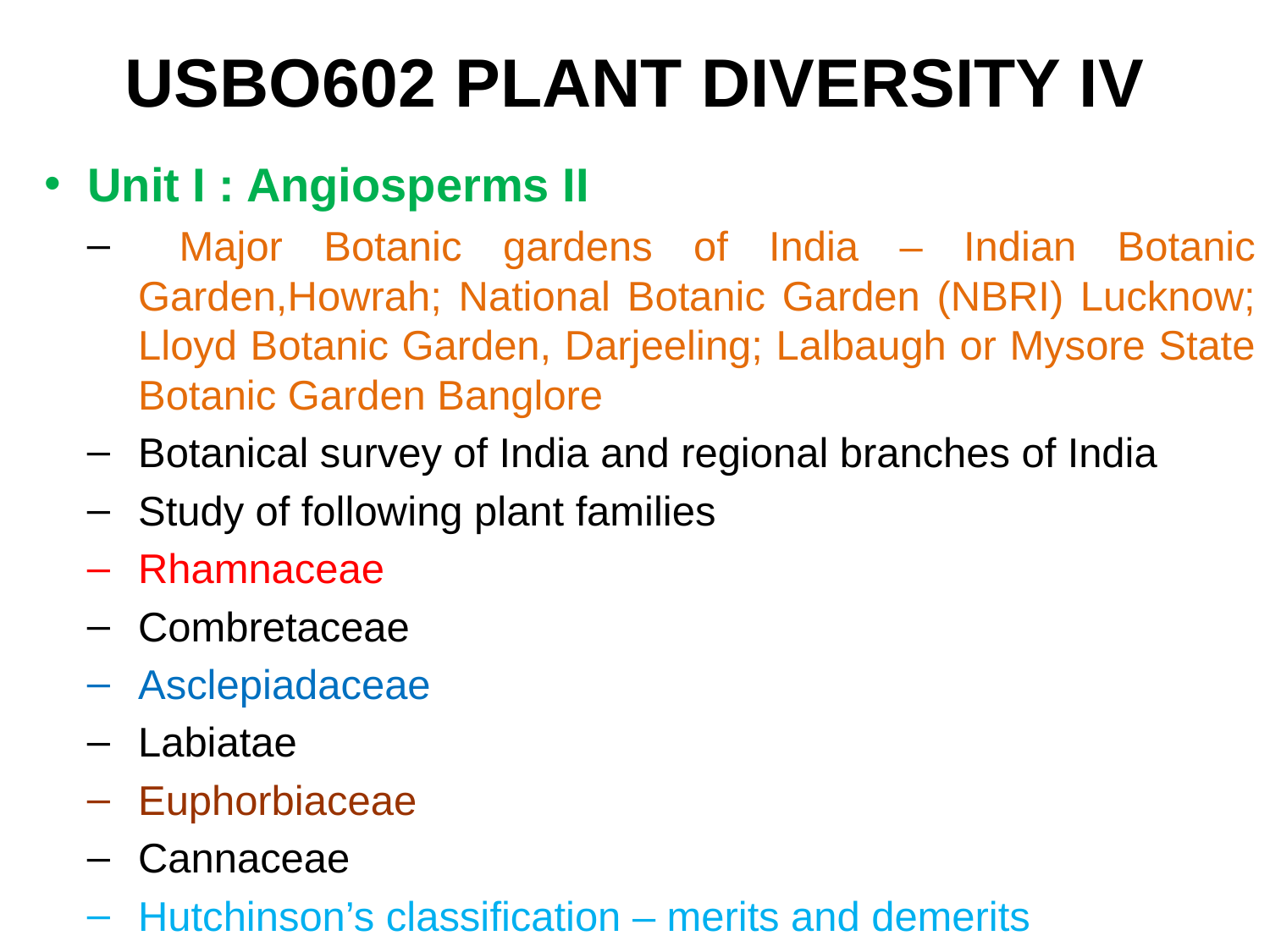

# USBO602 PLANT DIVERSITY IV
Unit I : Angiosperms II
 Major Botanic gardens of India – Indian Botanic Garden,Howrah; National Botanic Garden (NBRI) Lucknow; Lloyd Botanic Garden, Darjeeling; Lalbaugh or Mysore State Botanic Garden Banglore
Botanical survey of India and regional branches of India
Study of following plant families
Rhamnaceae
Combretaceae
Asclepiadaceae
Labiatae
Euphorbiaceae
Cannaceae
Hutchinson’s classification – merits and demerits